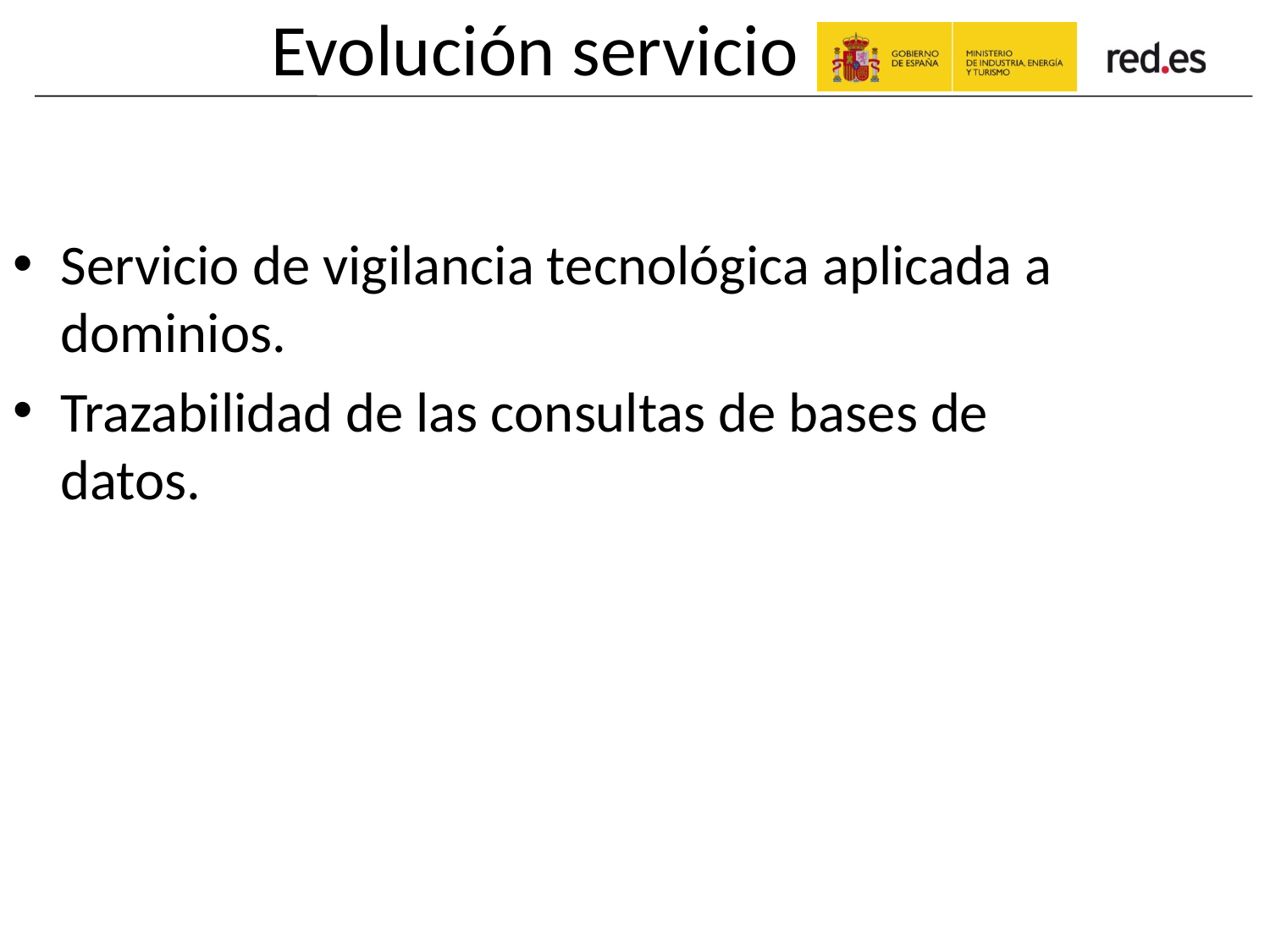

Evolución servicio
Servicio de vigilancia tecnológica aplicada a dominios.
Trazabilidad de las consultas de bases de datos.